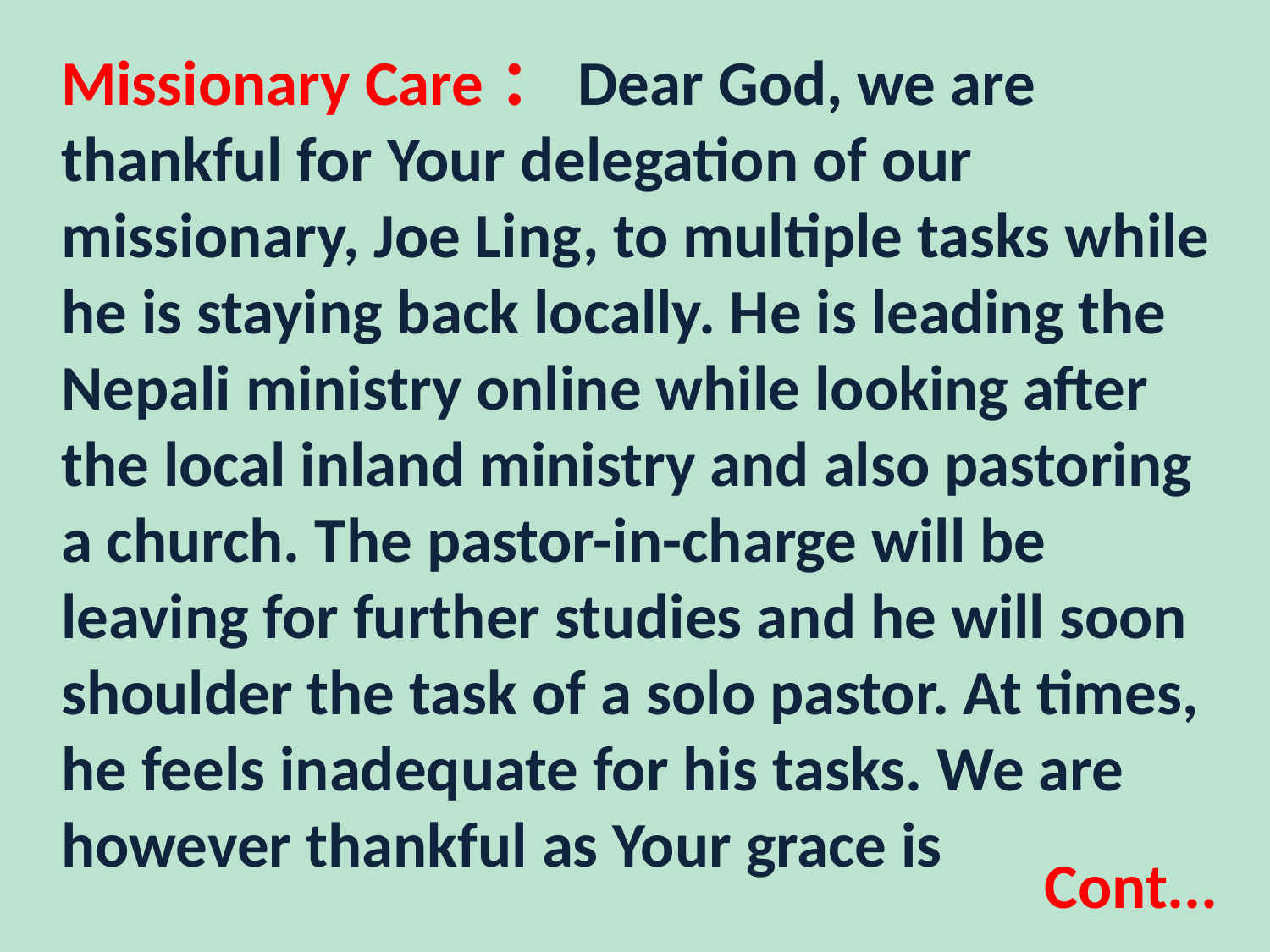

Missionary Care：Dear God, we are thankful for Your delegation of our missionary, Joe Ling, to multiple tasks while he is staying back locally. He is leading the Nepali ministry online while looking after the local inland ministry and also pastoring a church. The pastor-in-charge will be leaving for further studies and he will soon shoulder the task of a solo pastor. At times, he feels inadequate for his tasks. We are however thankful as Your grace is
Cont...